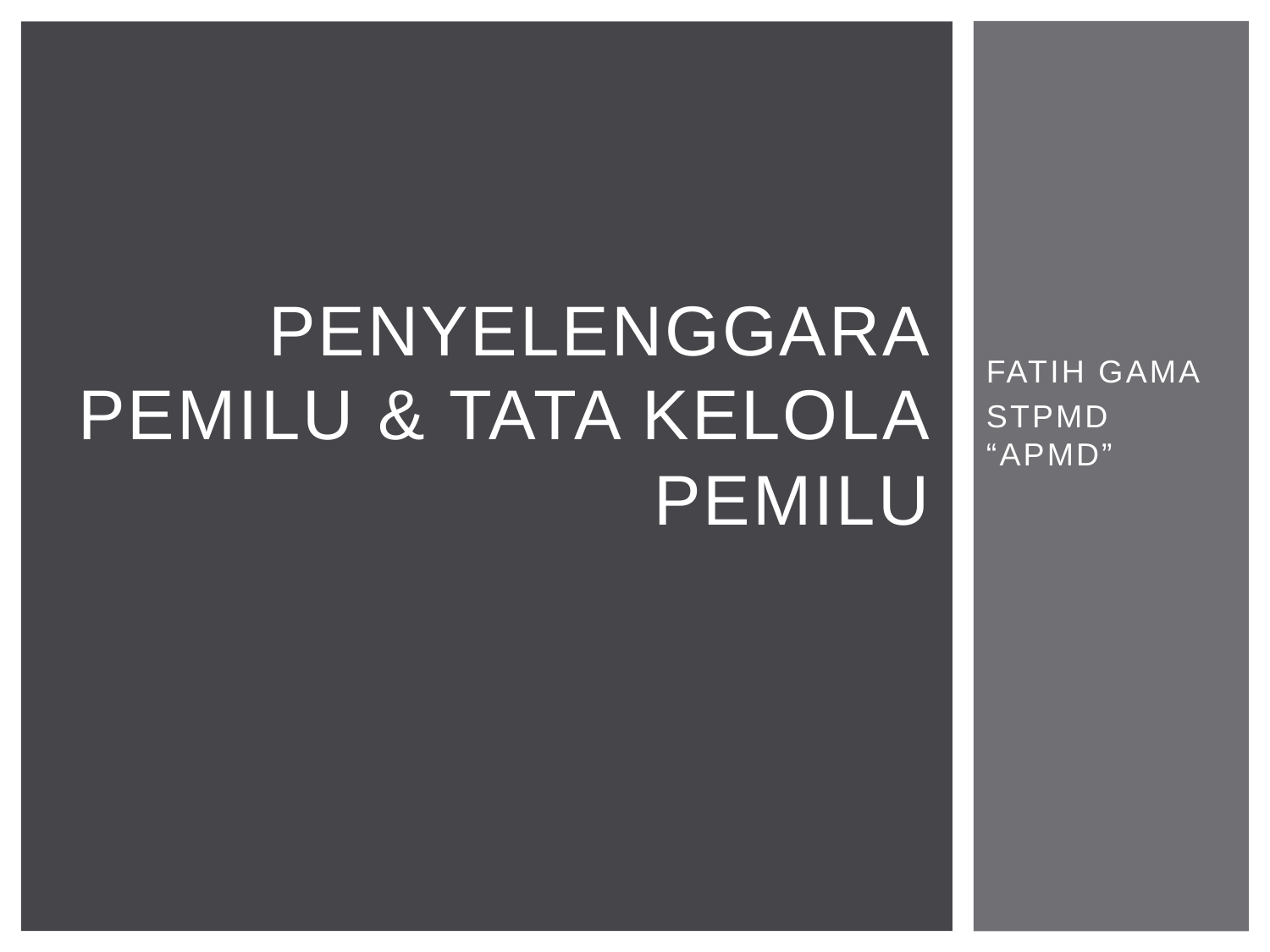

# Penyelenggara Pemilu & Tata Kelola Pemilu
FATIH GAMA
STPMD “APMD”